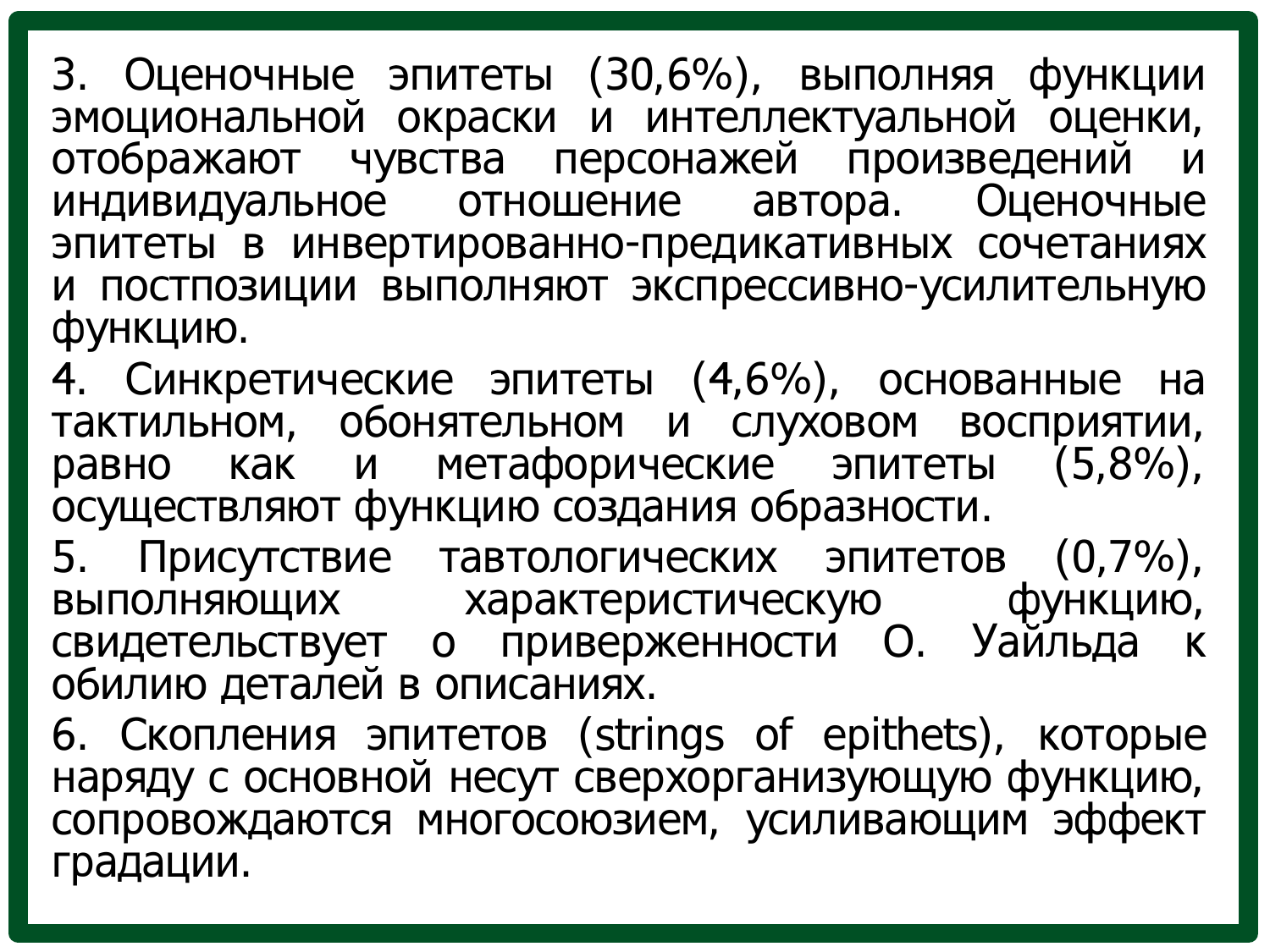

3. Оценочные эпитеты (30,6%), выполняя функции эмоциональной окраски и интеллектуальной оценки, отображают чувства персонажей произведений и индивидуальное отношение автора. Оценочные эпитеты в инвертированно-предикативных сочетаниях и постпозиции выполняют экспрессивно-усилительную функцию.
4. Синкретические эпитеты (4,6%), основанные на тактильном, обонятельном и слуховом восприятии, равно как и метафорические эпитеты (5,8%), осуществляют функцию создания образности.
5. Присутствие тавтологических эпитетов (0,7%), выполняющих характеристическую функцию, свидетельствует о приверженности О. Уайльда к обилию деталей в описаниях.
6. Скопления эпитетов (strings of epithets), которые наряду с основной несут сверхорганизующую функцию, сопровождаются многосоюзием, усиливающим эффект градации.